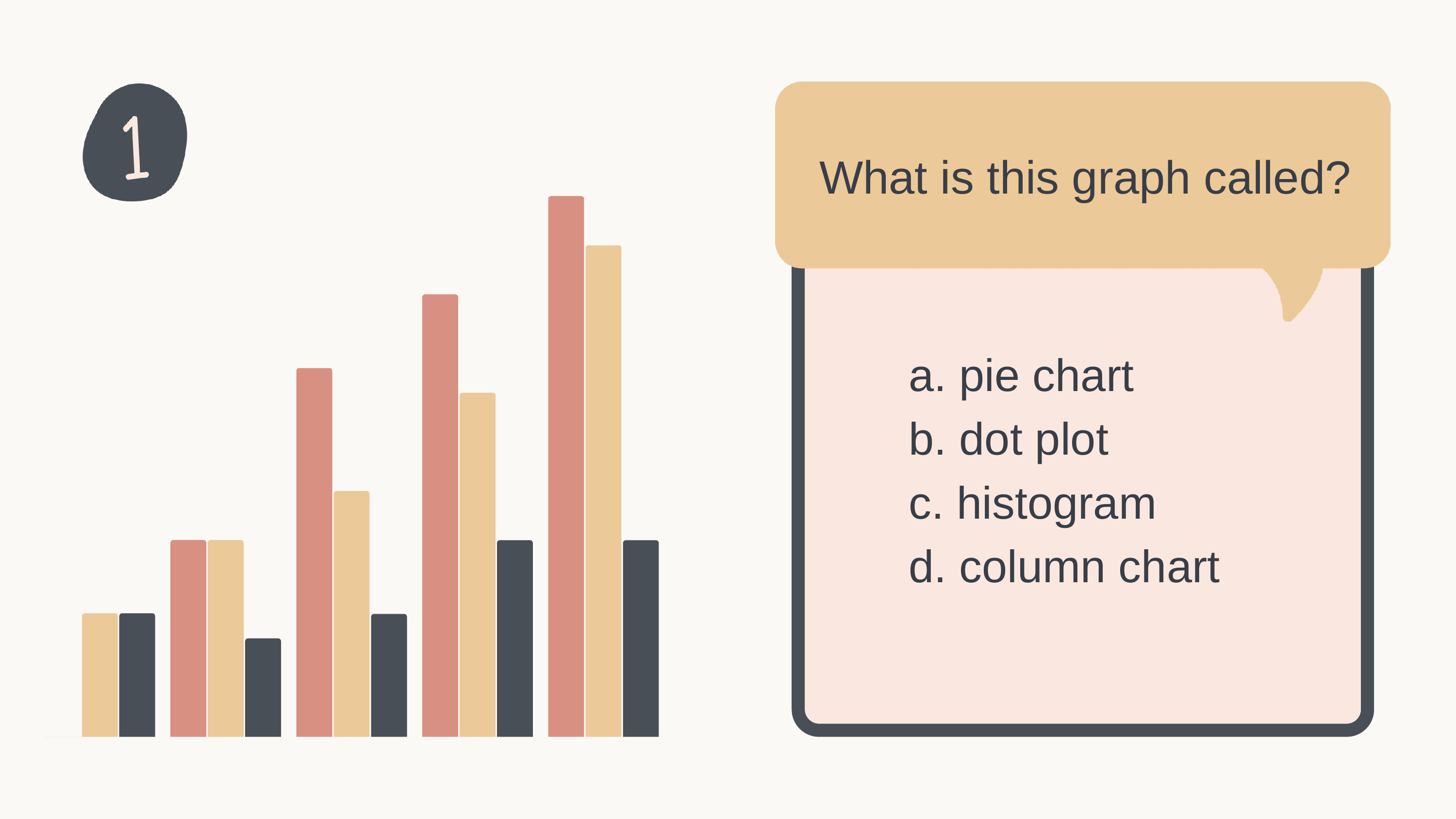

What is this graph called?

a. pie chart
b. dot plot
c. histogram
d. column chart